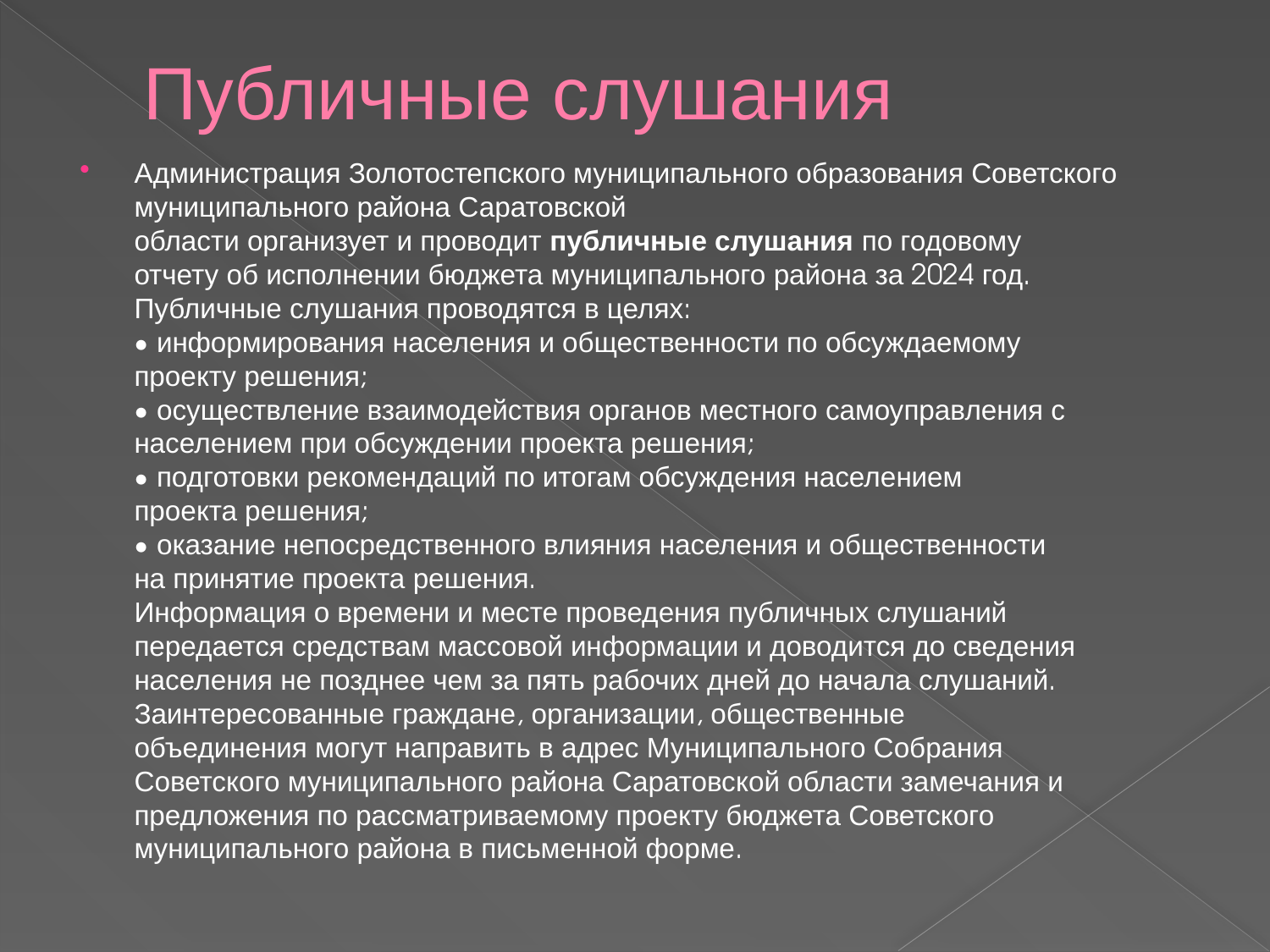

# Публичные слушания
Администрация Золотостепского муниципального образования Советского муниципального района Саратовской
области организует и проводит публичные слушания по годовому
отчету об исполнении бюджета муниципального района за 2024 год.
Публичные слушания проводятся в целях:
• информирования населения и общественности по обсуждаемому
проекту решения;
• осуществление взаимодействия органов местного самоуправления с
населением при обсуждении проекта решения;
• подготовки рекомендаций по итогам обсуждения населением
проекта решения;
• оказание непосредственного влияния населения и общественности
на принятие проекта решения.
Информация о времени и месте проведения публичных слушаний
передается средствам массовой информации и доводится до сведения населения не позднее чем за пять рабочих дней до начала слушаний.
Заинтересованные граждане, организации, общественные
объединения могут направить в адрес Муниципального Собрания
Советского муниципального района Саратовской области замечания и
предложения по рассматриваемому проекту бюджета Советского
муниципального района в письменной форме.